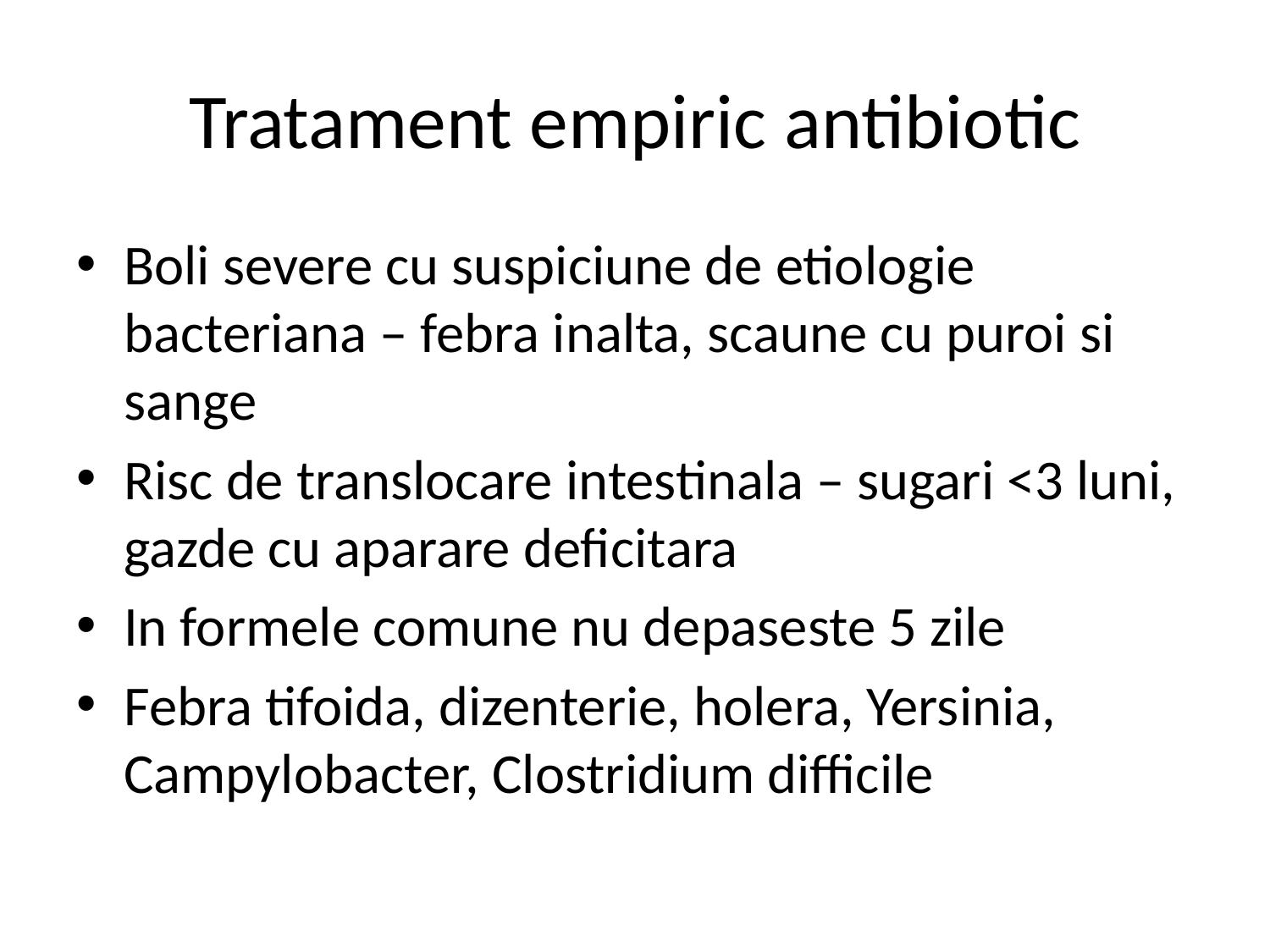

# Tratament empiric antibiotic
Boli severe cu suspiciune de etiologie bacteriana – febra inalta, scaune cu puroi si sange
Risc de translocare intestinala – sugari <3 luni, gazde cu aparare deficitara
In formele comune nu depaseste 5 zile
Febra tifoida, dizenterie, holera, Yersinia, Campylobacter, Clostridium difficile